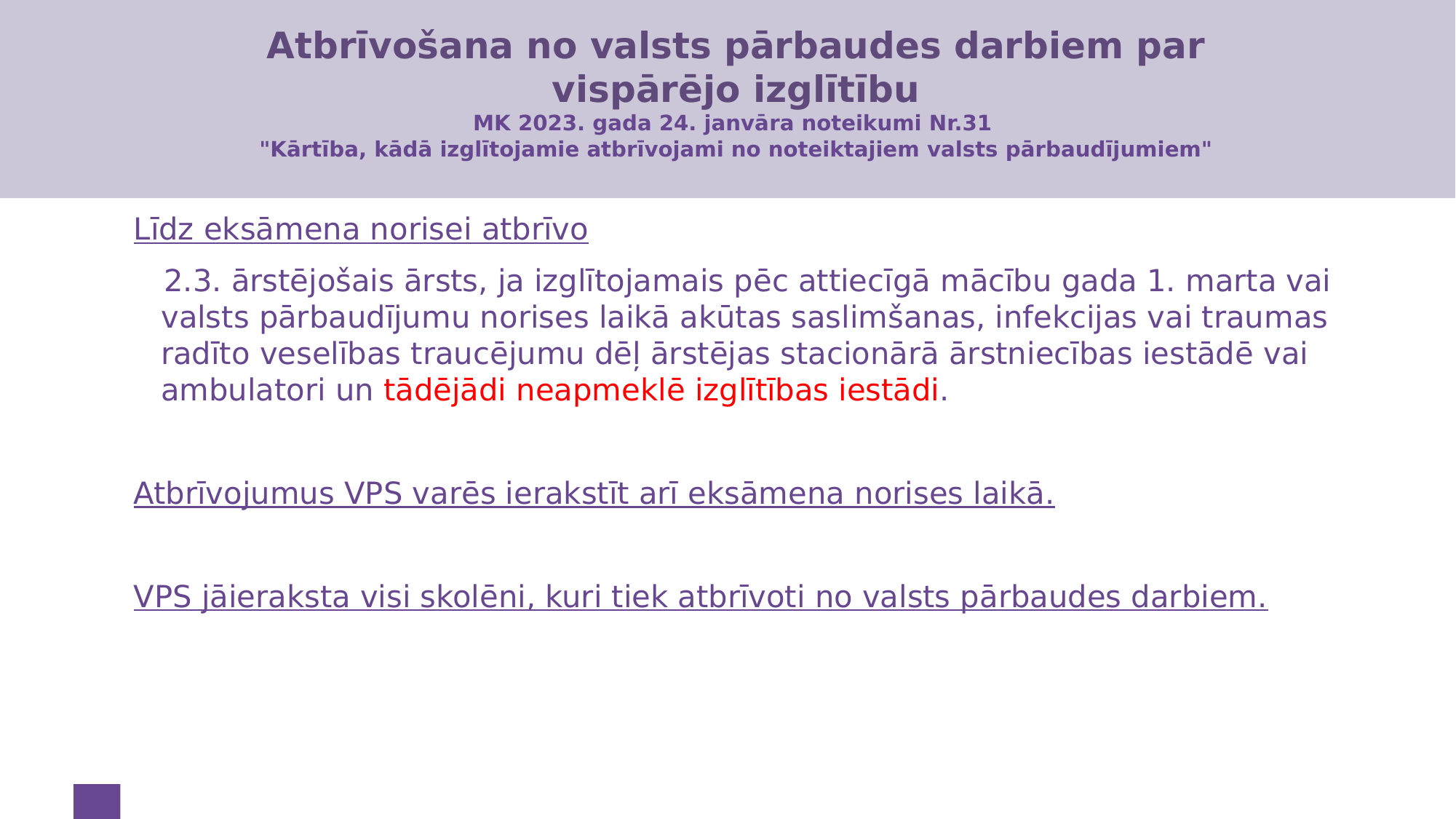

# Atbrīvošana no valsts pārbaudes darbiem par vispārējo izglītību MK 2023. gada 24. janvāra noteikumi Nr.31
"Kārtība, kādā izglītojamie atbrīvojami no noteiktajiem valsts pārbaudījumiem"
Līdz eksāmena norisei atbrīvo
 2.3. ārstējošais ārsts, ja izglītojamais pēc attiecīgā mācību gada 1. marta vai valsts pārbaudījumu norises laikā akūtas saslimšanas, infekcijas vai traumas radīto veselības traucējumu dēļ ārstējas stacionārā ārstniecības iestādē vai ambulatori un tādējādi neapmeklē izglītības iestādi.

Atbrīvojumus VPS varēs ierakstīt arī eksāmena norises laikā.

VPS jāieraksta visi skolēni, kuri tiek atbrīvoti no valsts pārbaudes darbiem.

8